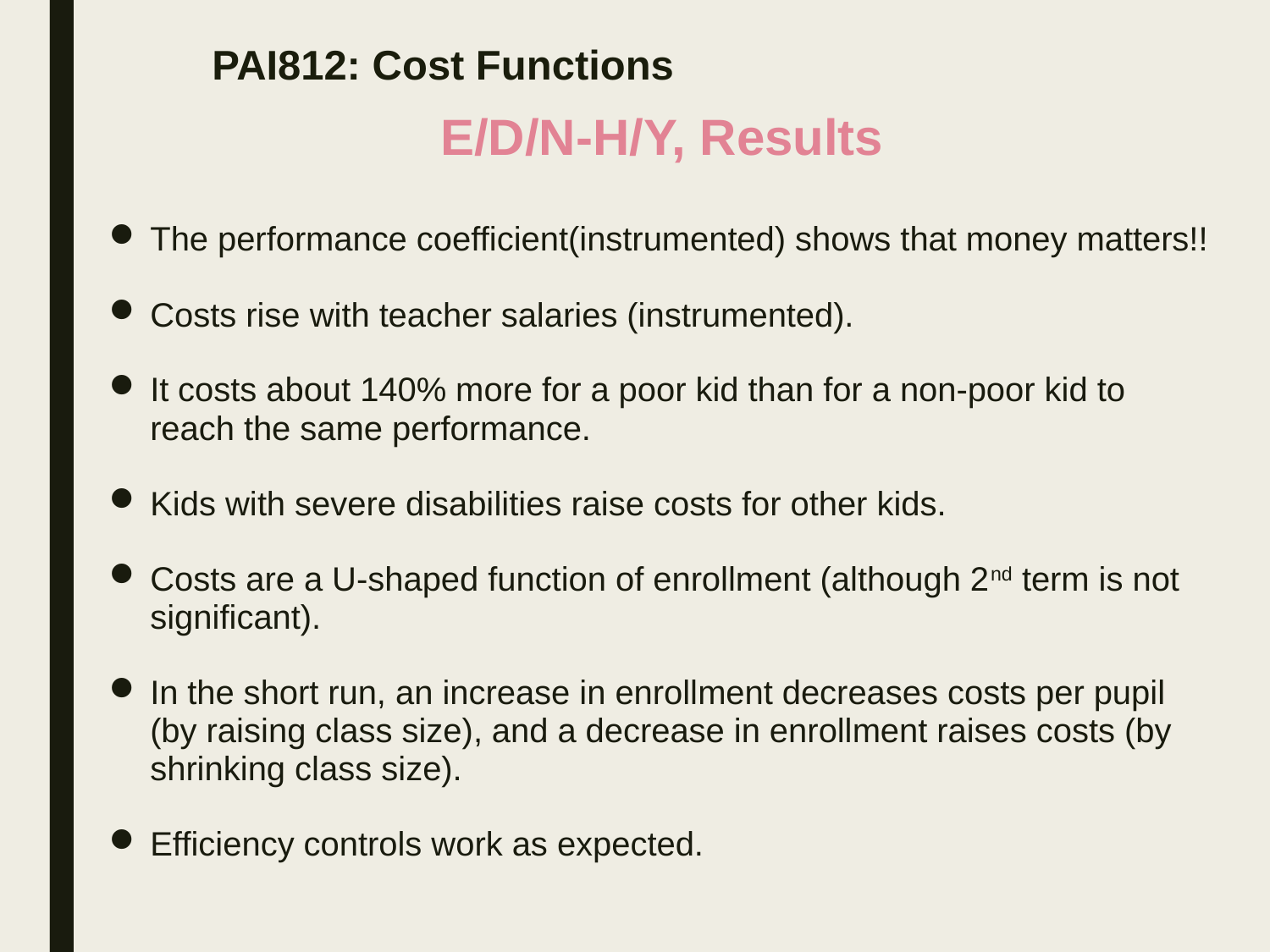

# PAI812: Cost Functions
E/D/N-H/Y, Results

The performance coefficient(instrumented) shows that money matters!!
Costs rise with teacher salaries (instrumented).
It costs about 140% more for a poor kid than for a non-poor kid to reach the same performance.
Kids with severe disabilities raise costs for other kids.
Costs are a U-shaped function of enrollment (although 2nd term is not significant).
In the short run, an increase in enrollment decreases costs per pupil (by raising class size), and a decrease in enrollment raises costs (by shrinking class size).
Efficiency controls work as expected.